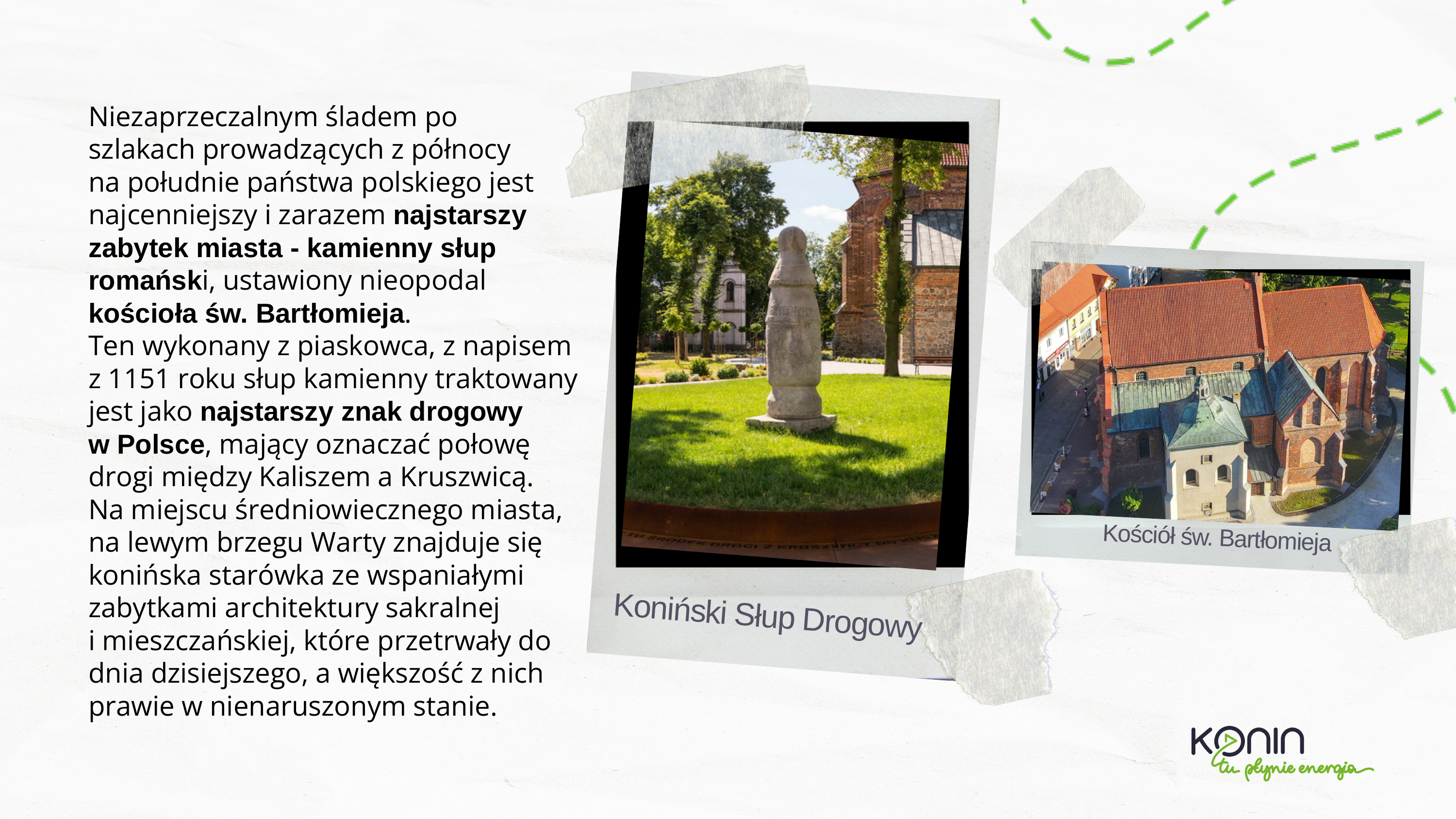

Niezaprzeczalnym śladem po
szlakach prowadzących z północy
na południe państwa polskiego jest najcenniejszy i zarazem najstarszy zabytek miasta - kamienny słup romański, ustawiony nieopodal kościoła św. Bartłomieja.
Ten wykonany z piaskowca, z napisem z 1151 roku słup kamienny traktowany jest jako najstarszy znak drogowy
w Polsce, mający oznaczać połowę drogi między Kaliszem a Kruszwicą.
Na miejscu średniowiecznego miasta, na lewym brzegu Warty znajduje się konińska starówka ze wspaniałymi zabytkami architektury sakralnej
i mieszczańskiej, które przetrwały do dnia dzisiejszego, a większość z nich prawie w nienaruszonym stanie.

Kościół św. Bartłomieja

Koniński Słup Drogowy